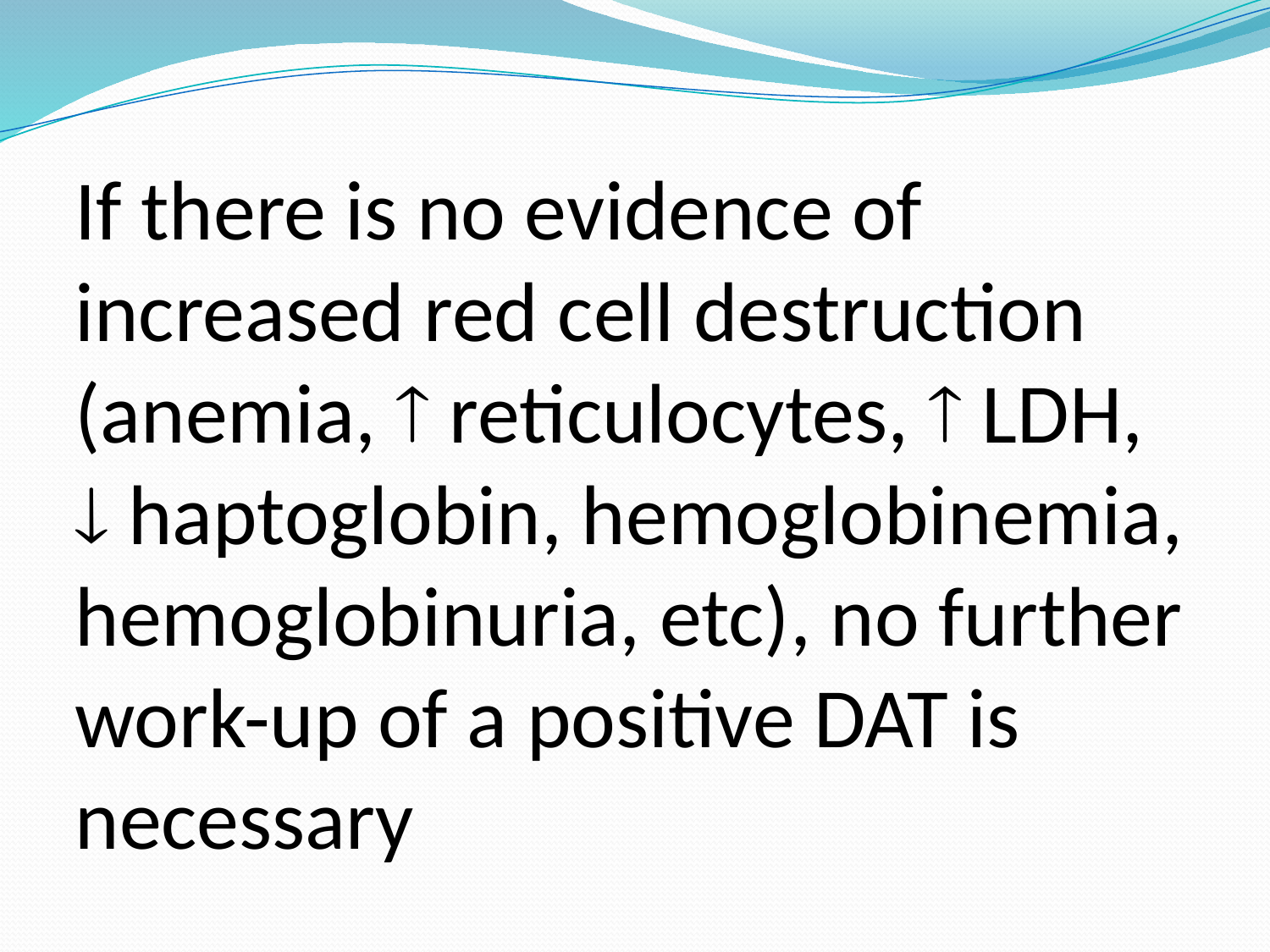

# If there is no evidence of increased red cell destruction (anemia, ↑ reticulocytes, ↑ LDH, ↓ haptoglobin, hemoglobinemia, hemoglobinuria, etc), no further work-up of a positive DAT is necessary